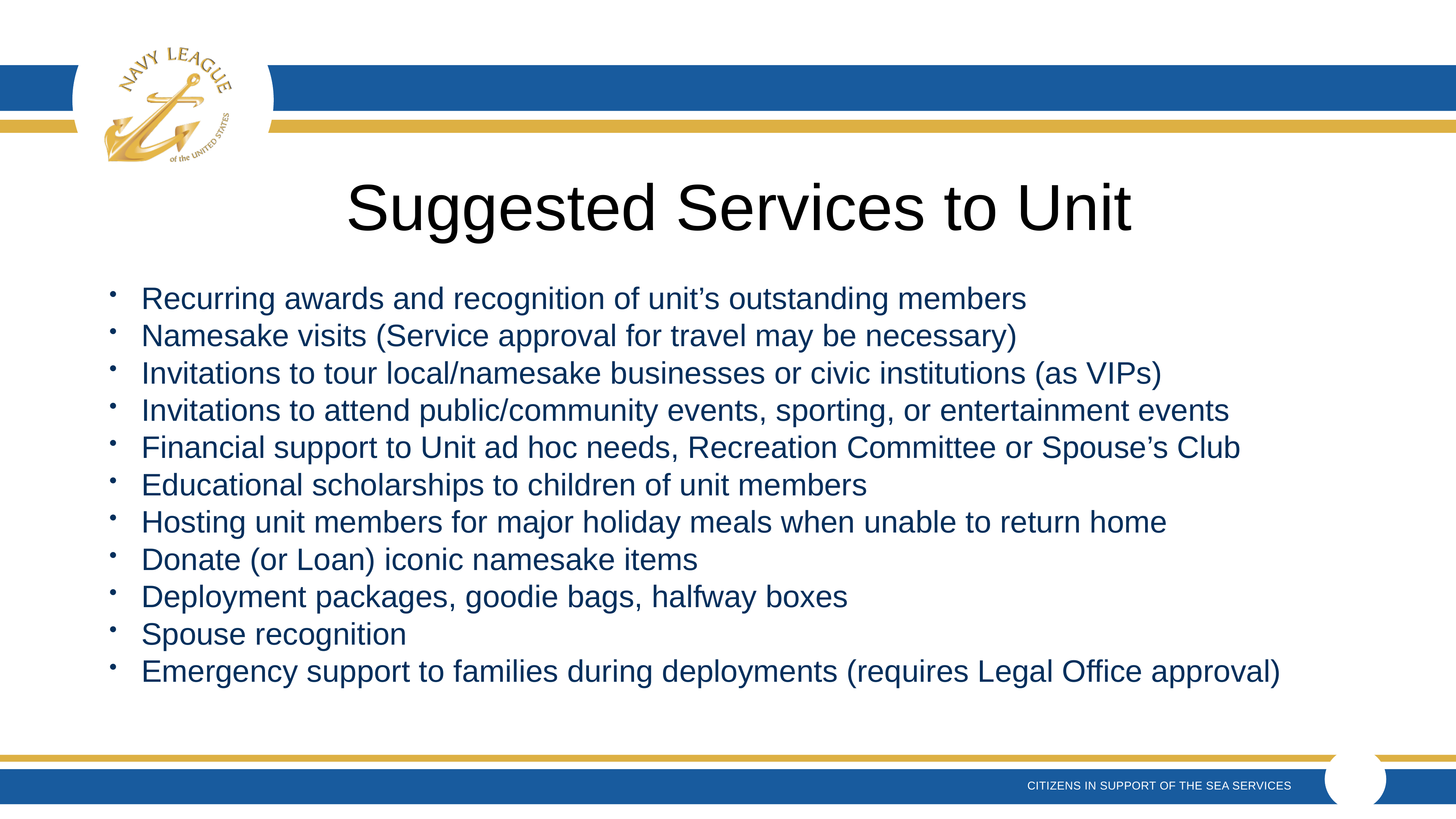

# Suggested Services to Unit
Recurring awards and recognition of unit’s outstanding members
Namesake visits (Service approval for travel may be necessary)
Invitations to tour local/namesake businesses or civic institutions (as VIPs)
Invitations to attend public/community events, sporting, or entertainment events
Financial support to Unit ad hoc needs, Recreation Committee or Spouse’s Club
Educational scholarships to children of unit members
Hosting unit members for major holiday meals when unable to return home
Donate (or Loan) iconic namesake items
Deployment packages, goodie bags, halfway boxes
Spouse recognition
Emergency support to families during deployments (requires Legal Office approval)